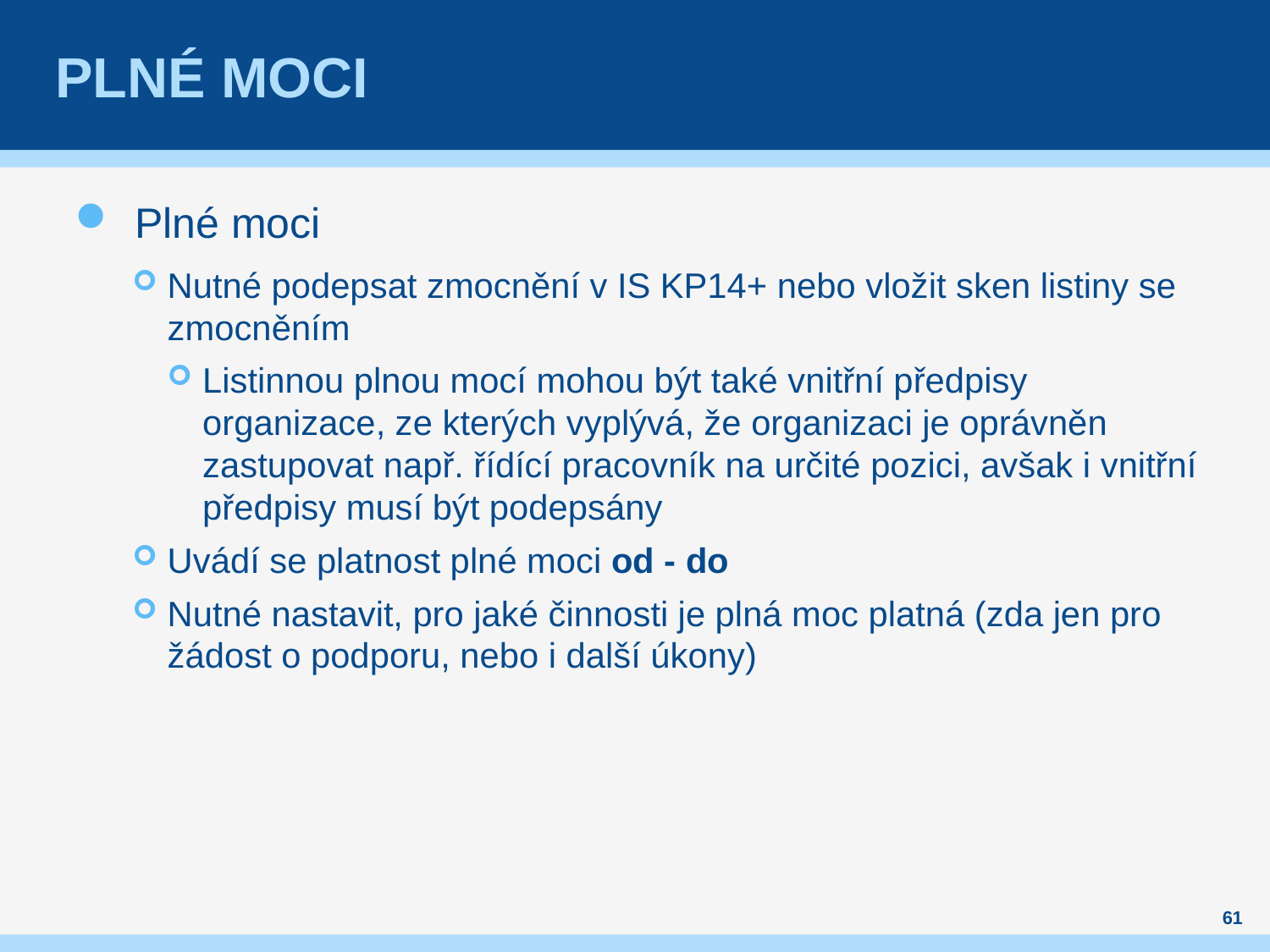

# Plné moci
Plné moci
Nutné podepsat zmocnění v IS KP14+ nebo vložit sken listiny se zmocněním
Listinnou plnou mocí mohou být také vnitřní předpisy organizace, ze kterých vyplývá, že organizaci je oprávněn zastupovat např. řídící pracovník na určité pozici, avšak i vnitřní předpisy musí být podepsány
Uvádí se platnost plné moci od - do
Nutné nastavit, pro jaké činnosti je plná moc platná (zda jen pro žádost o podporu, nebo i další úkony)
61